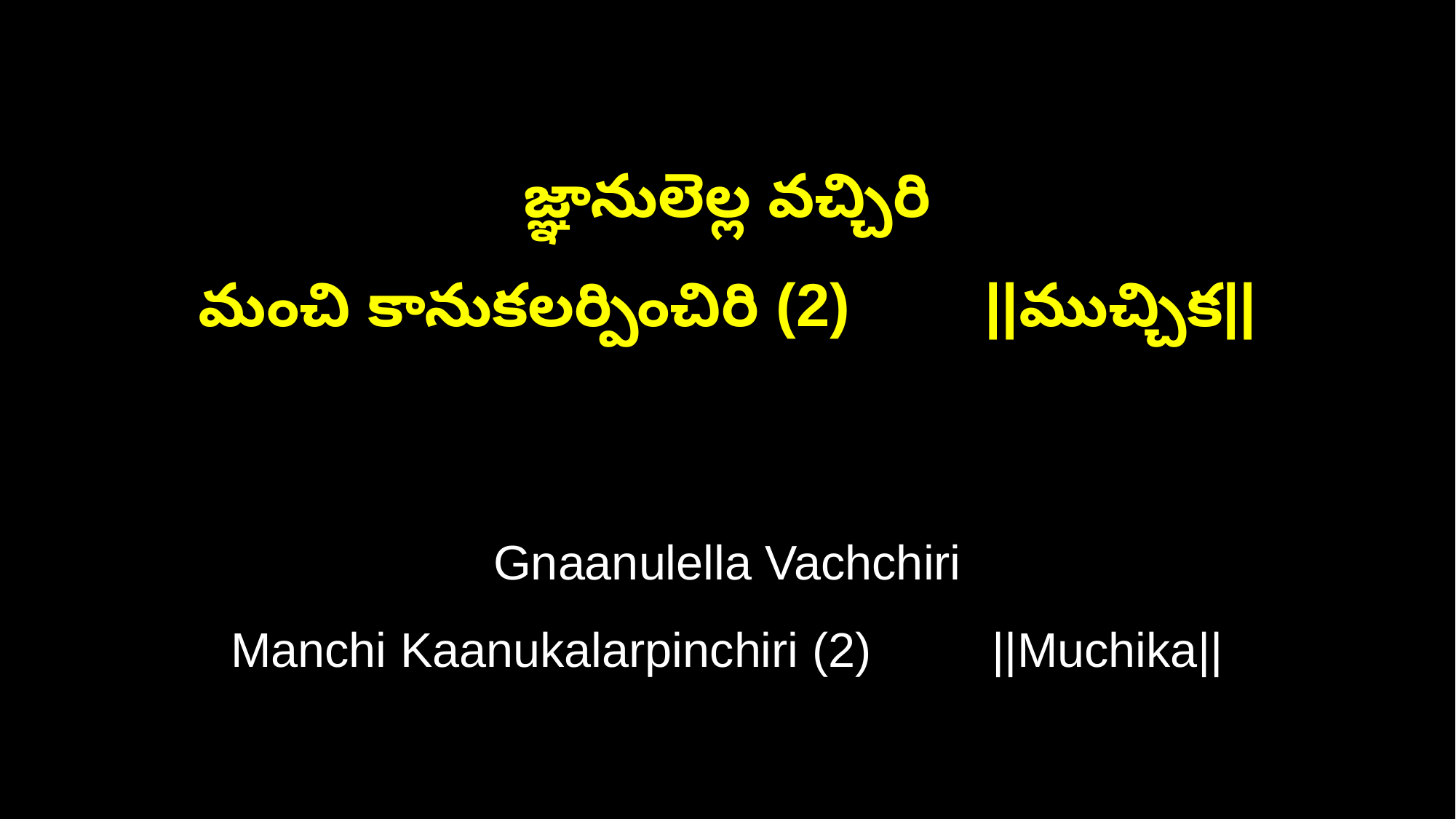

జ్ఞానులెల్ల వచ్చిరి
మంచి కానుకలర్పించిరి (2)        ||ముచ్చిక||
Gnaanulella Vachchiri
Manchi Kaanukalarpinchiri (2)         ||Muchika||